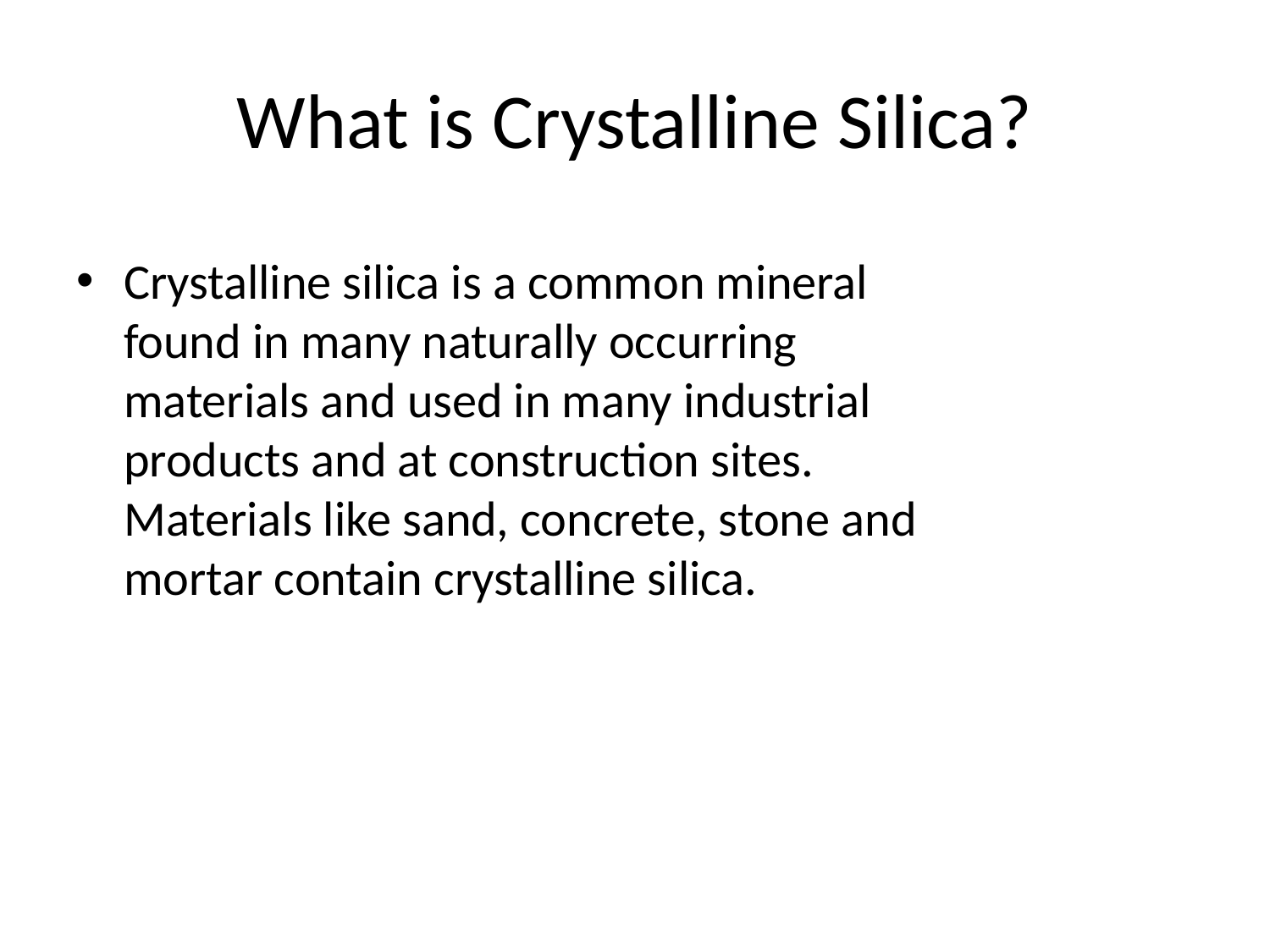

# What is Crystalline Silica?
Crystalline silica is a common mineral found in many naturally occurring materials and used in many industrial products and at construction sites. Materials like sand, concrete, stone and mortar contain crystalline silica.